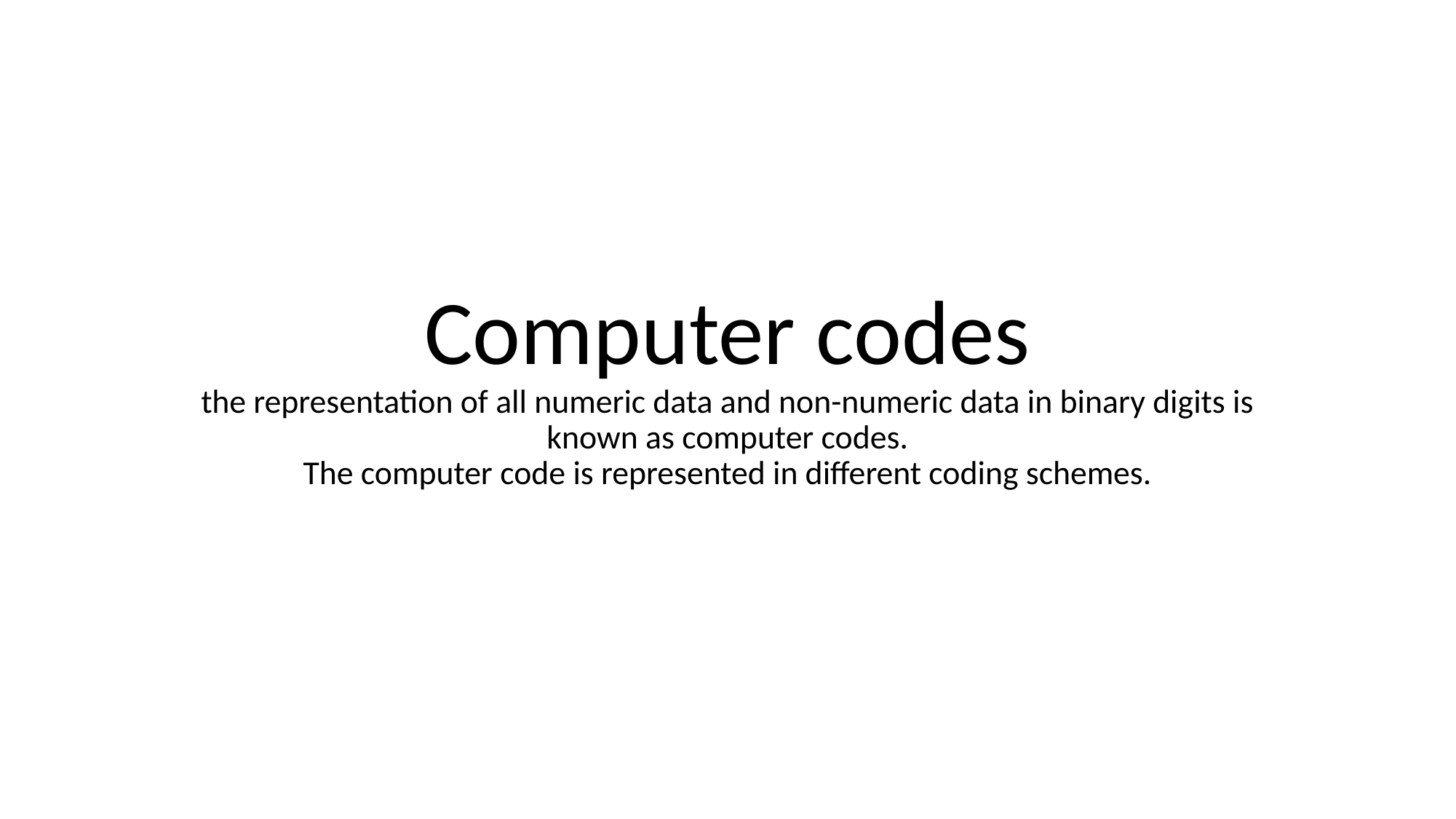

# Computer codes the representation of all numeric data and non-numeric data in binary digits is known as computer codes. The computer code is represented in different coding schemes.